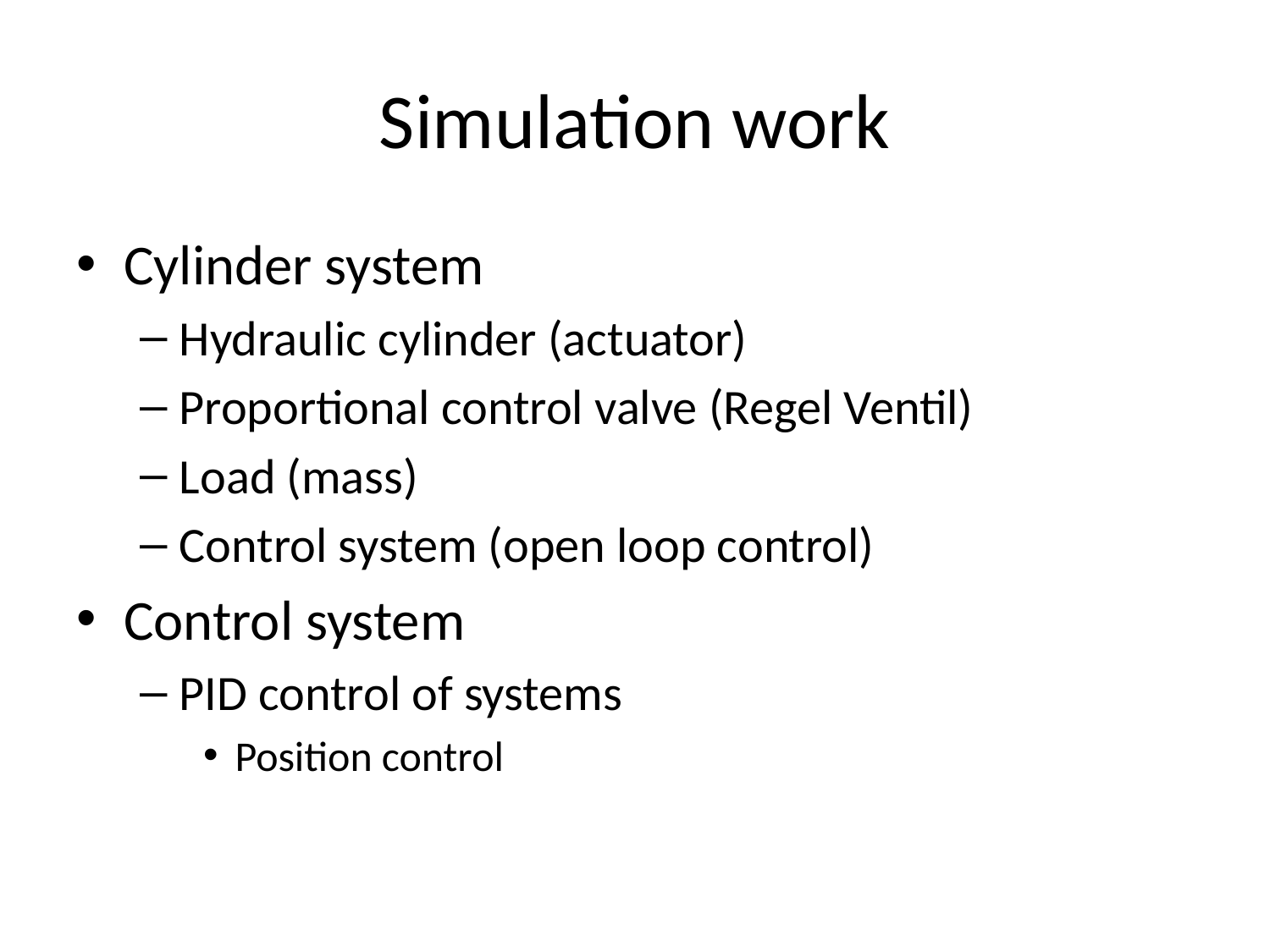

# Simulation work
Cylinder system
Hydraulic cylinder (actuator)
Proportional control valve (Regel Ventil)
Load (mass)
Control system (open loop control)
Control system
PID control of systems
Position control